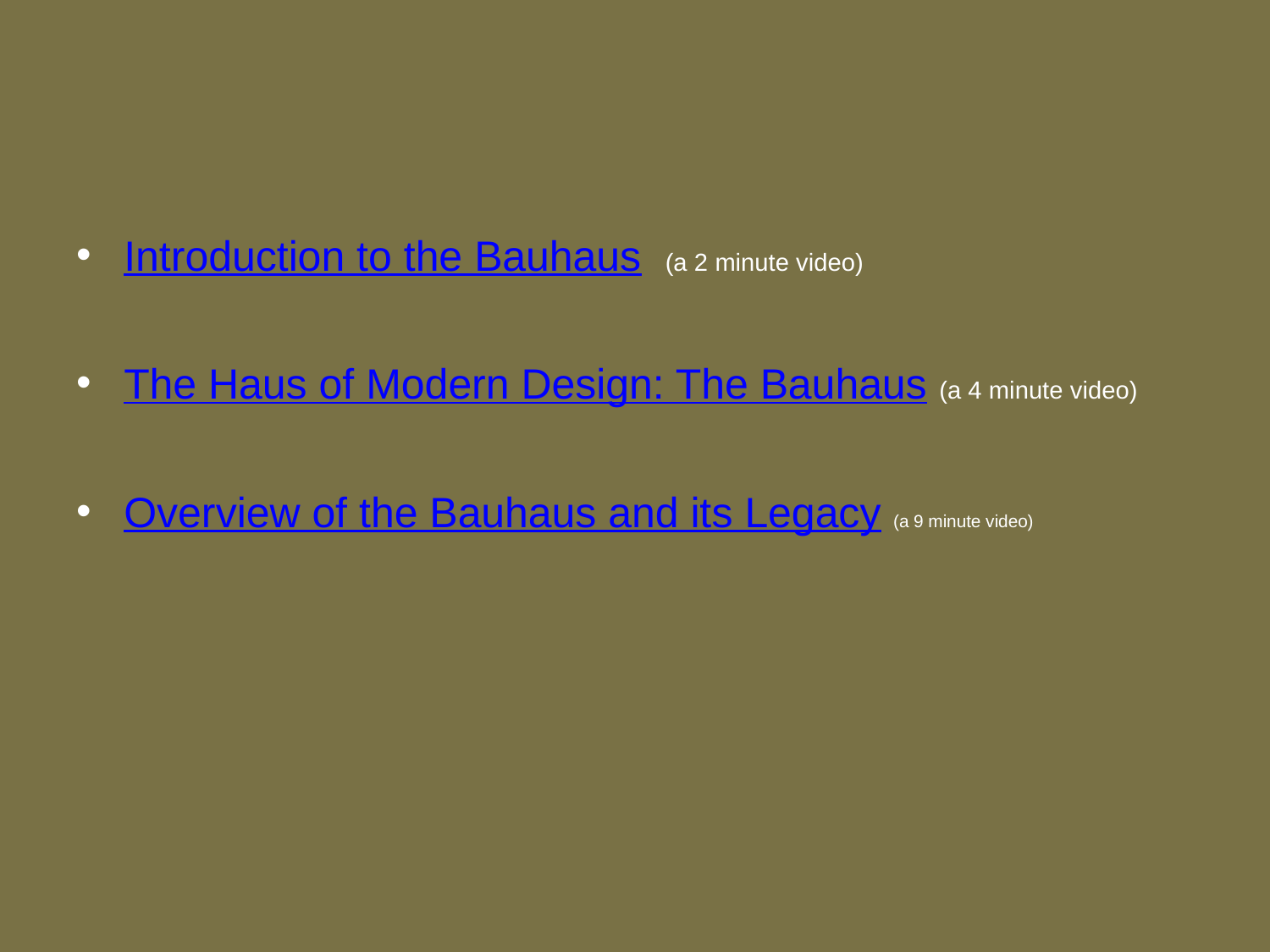

#
Introduction to the Bauhaus  (a 2 minute video)

The Haus of Modern Design: The Bauhaus (a 4 minute video)

Overview of the Bauhaus and its Legacy (a 9 minute video)